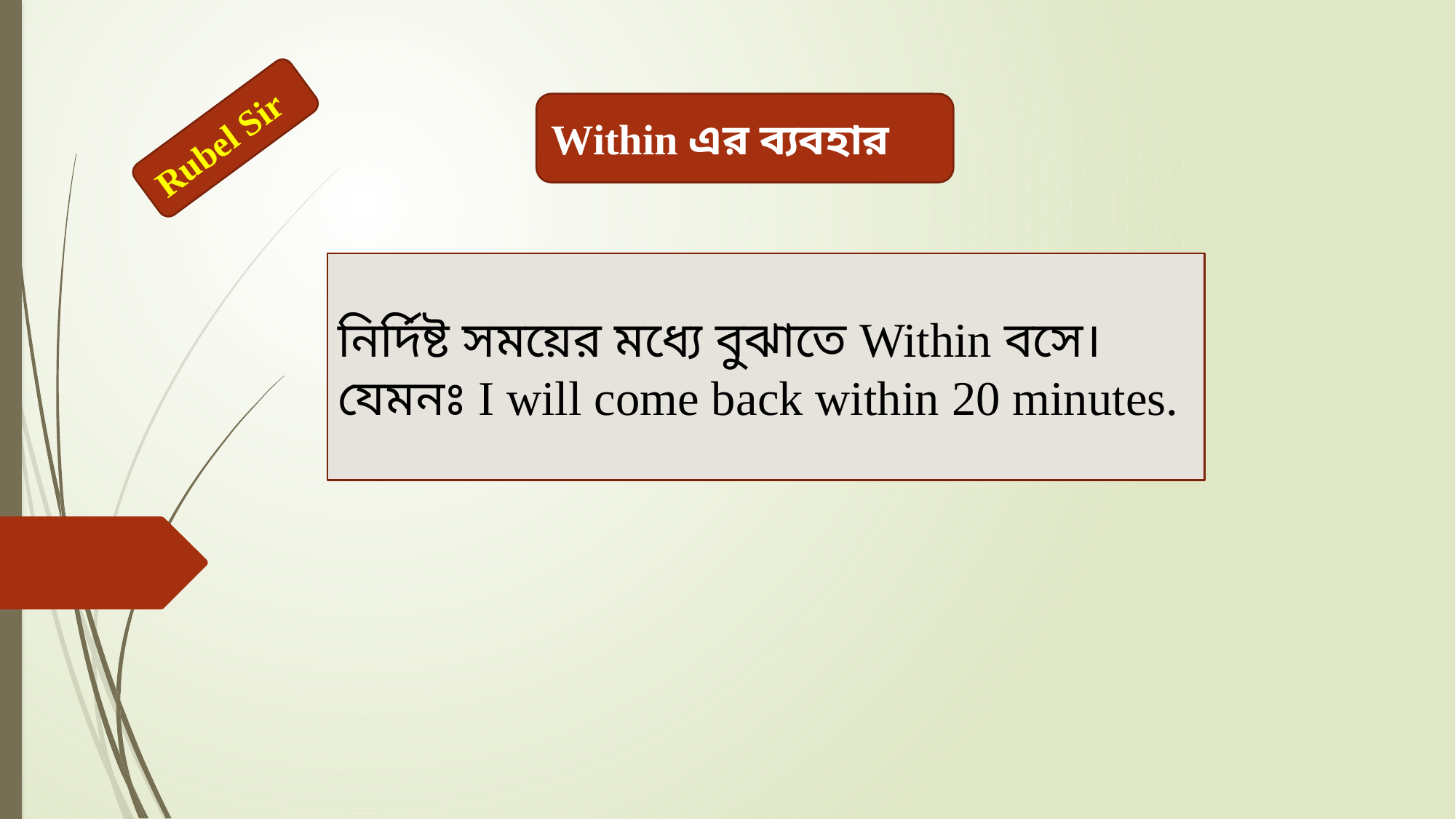

Within এর ব্যবহার
Rubel Sir
নির্দিষ্ট সময়ের মধ্যে বুঝাতে Within বসে।
যেমনঃ I will come back within 20 minutes.